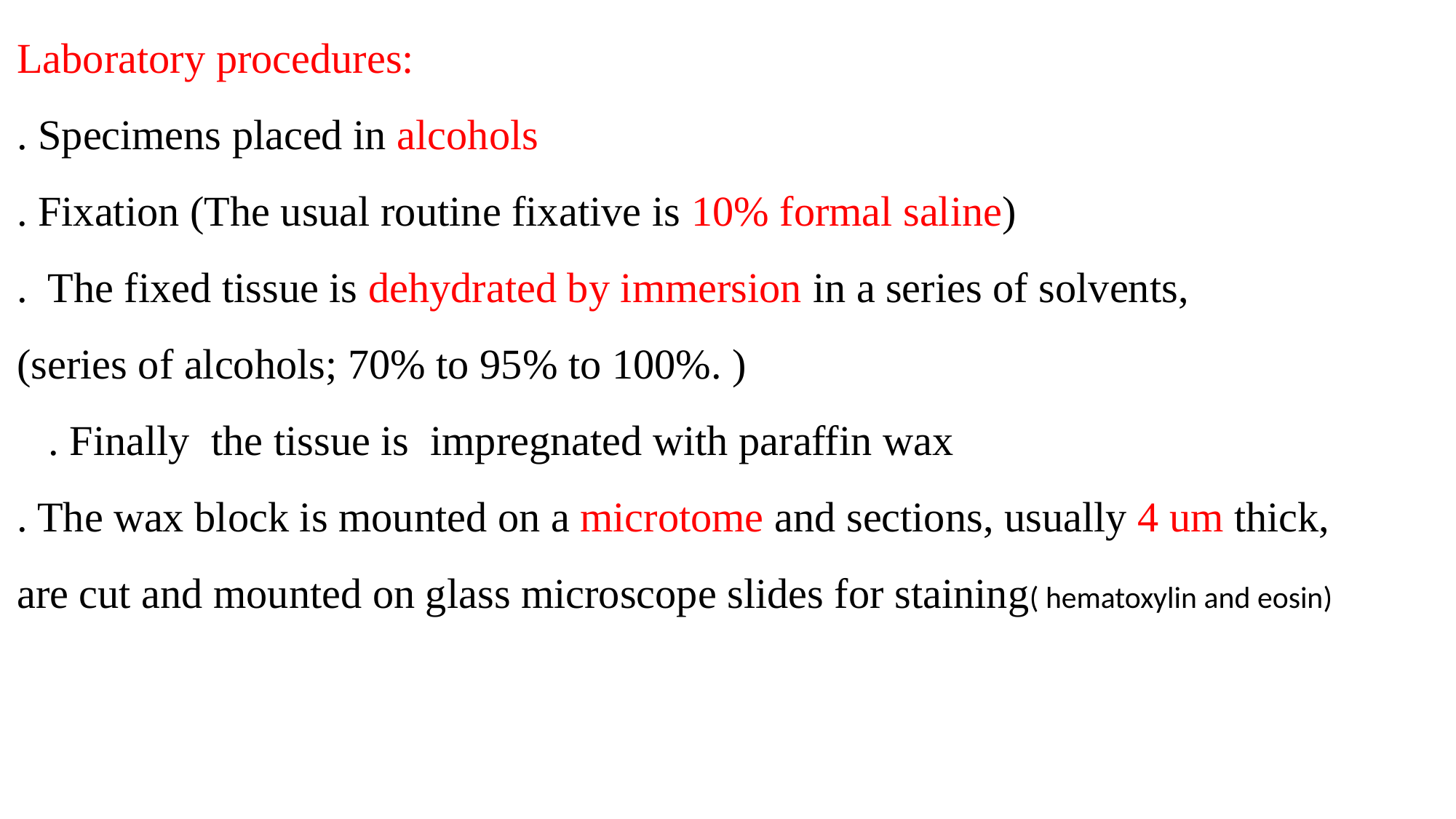

Laboratory procedures:
. Specimens placed in alcohols
. Fixation (The usual routine fixative is 10% formal saline)
.  The fixed tissue is dehydrated by immersion in a series of solvents,
(series of alcohols; 70% to 95% to 100%. )
   . Finally  the tissue is  impregnated with paraffin wax
. The wax block is mounted on a microtome and sections, usually 4 um thick,
are cut and mounted on glass microscope slides for staining( hematoxylin and eosin)